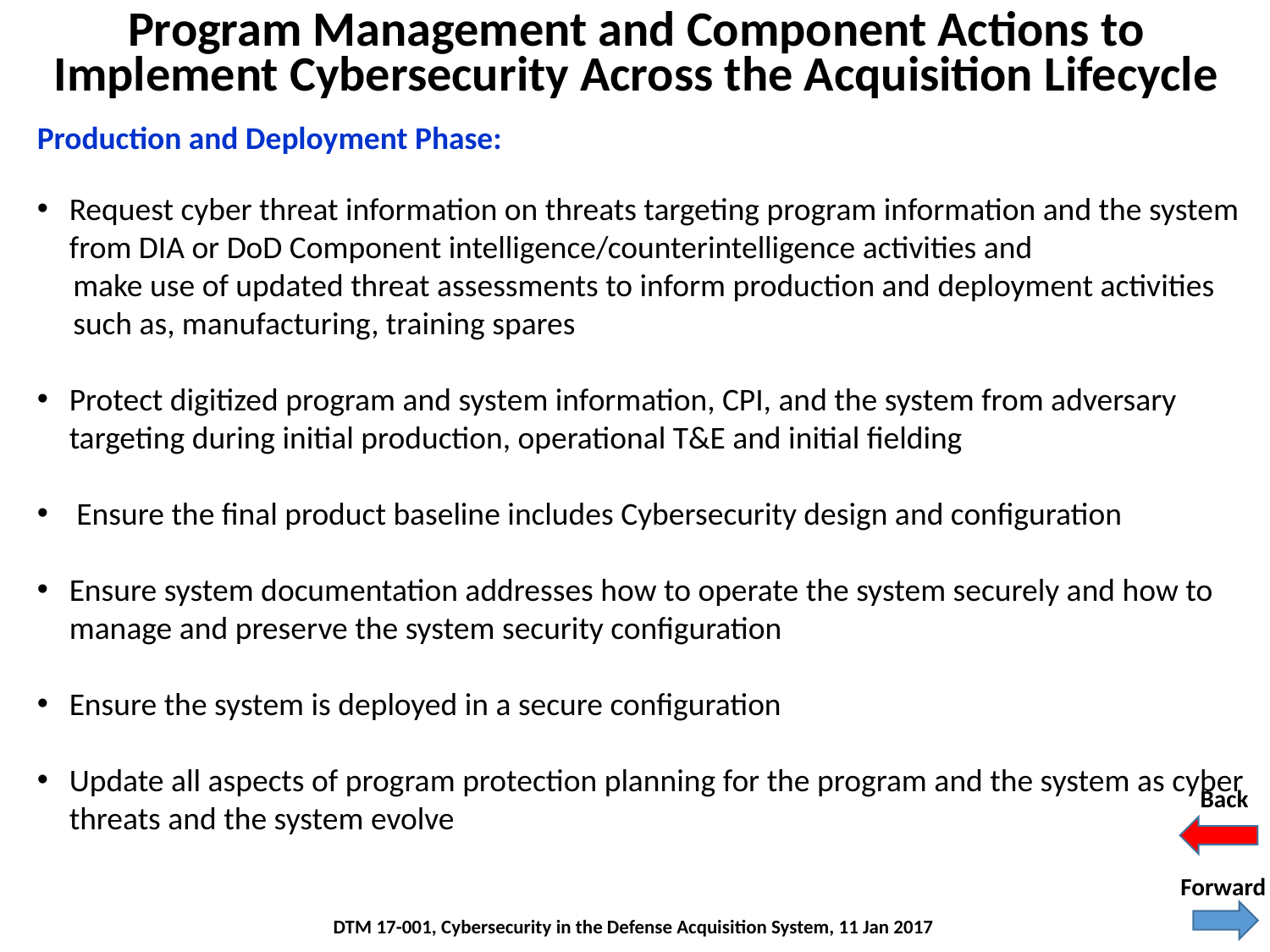

Program Management and Component Actions to Implement Cybersecurity Across the Acquisition Lifecycle

Production and Deployment Phase:

Request cyber threat information on threats targeting program information and the system from DIA or DoD Component intelligence/counterintelligence activities and
     make use of updated threat assessments to inform production and deployment activities
     such as, manufacturing, training spares

Protect digitized program and system information, CPI, and the system from adversary targeting during initial production, operational T&E and initial fielding

 Ensure the final product baseline includes Cybersecurity design and configuration

Ensure system documentation addresses how to operate the system securely and how to manage and preserve the system security configuration

Ensure the system is deployed in a secure configuration

Update all aspects of program protection planning for the program and the system as cyber threats and the system evolve
Back

Forward

DTM 17-001, Cybersecurity in the Defense Acquisition System, 11 Jan 2017